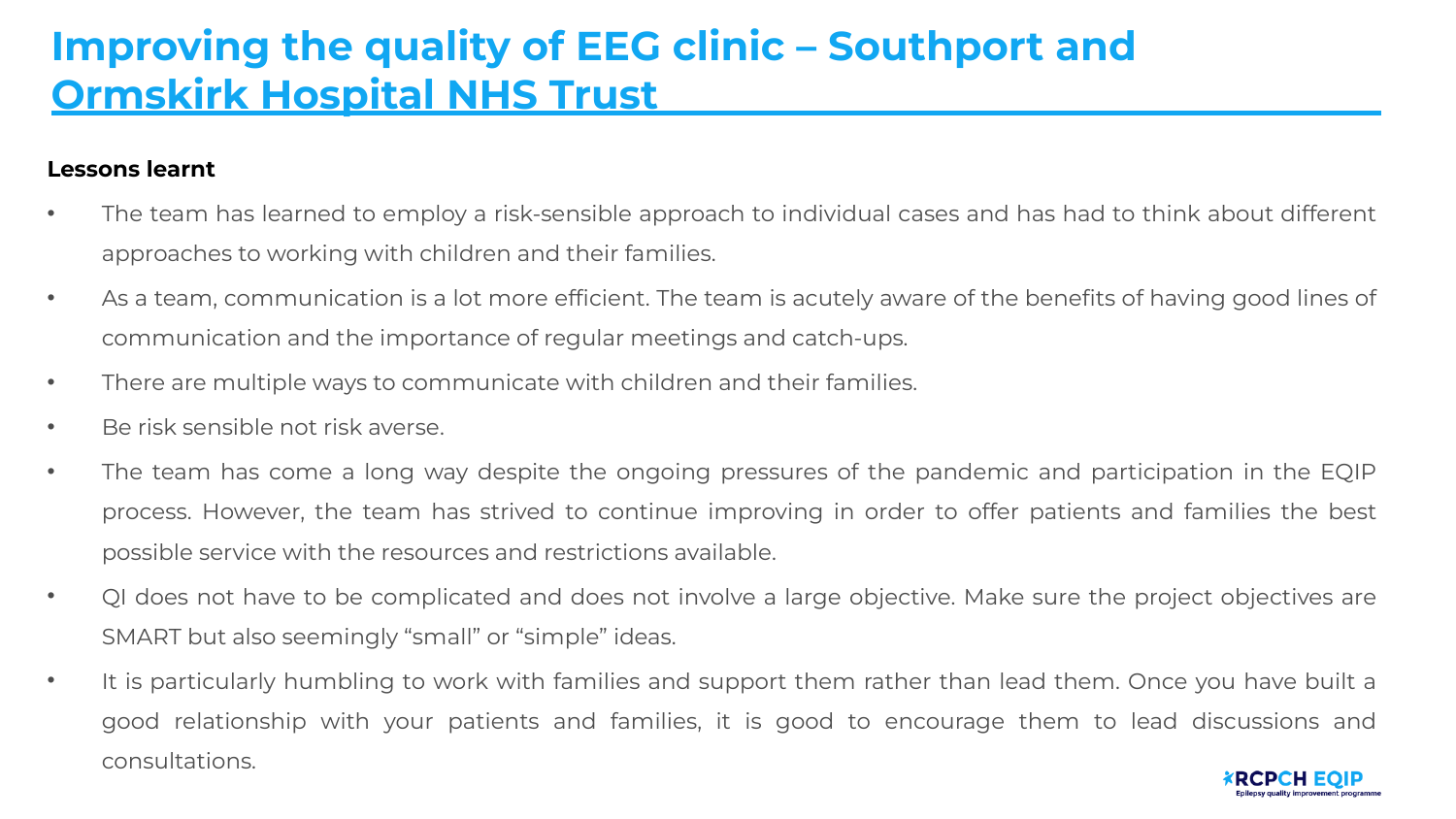

# Improving the quality of EEG clinic – Southport and Ormskirk Hospital NHS Trust
Lessons learnt
The team has learned to employ a risk-sensible approach to individual cases and has had to think about different approaches to working with children and their families.
As a team, communication is a lot more efficient. The team is acutely aware of the benefits of having good lines of communication and the importance of regular meetings and catch-ups.
There are multiple ways to communicate with children and their families.
Be risk sensible not risk averse.
The team has come a long way despite the ongoing pressures of the pandemic and participation in the EQIP process. However, the team has strived to continue improving in order to offer patients and families the best possible service with the resources and restrictions available.
QI does not have to be complicated and does not involve a large objective. Make sure the project objectives are SMART but also seemingly “small” or “simple” ideas.
It is particularly humbling to work with families and support them rather than lead them. Once you have built a good relationship with your patients and families, it is good to encourage them to lead discussions and consultations.